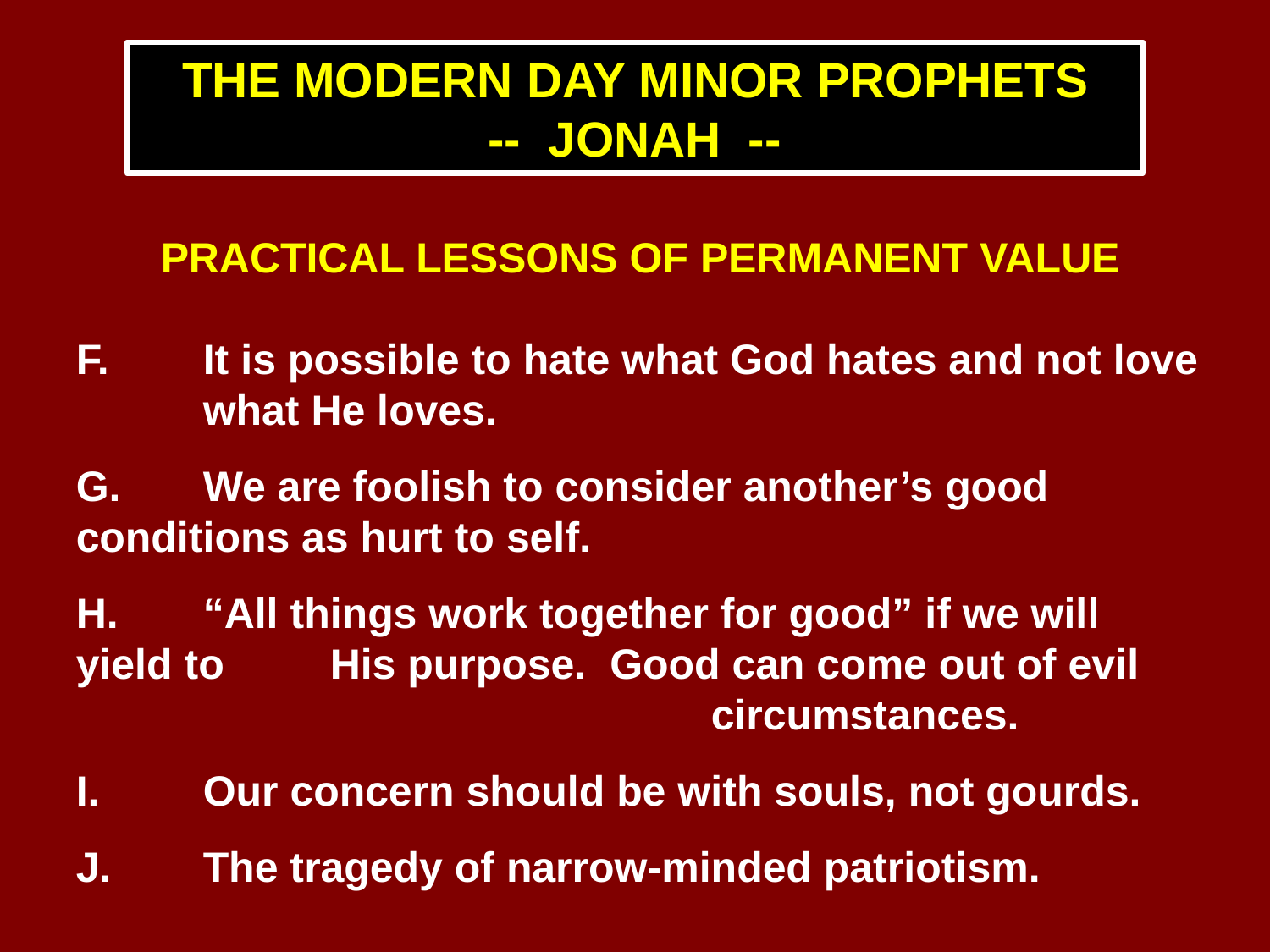

THE MODERN DAY MINOR PROPHETS
--  JONAH  --
PRACTICAL LESSONS OF PERMANENT VALUE

F.	It is possible to hate what God hates and not love 	what He loves.

G.	We are foolish to consider another’s good 	conditions as hurt to self.

H.	“All things work together for good” if we will yield to 	His purpose.  Good can come out of evil 					circumstances.

I.	Our concern should be with souls, not gourds.

J.	The tragedy of narrow-minded patriotism.